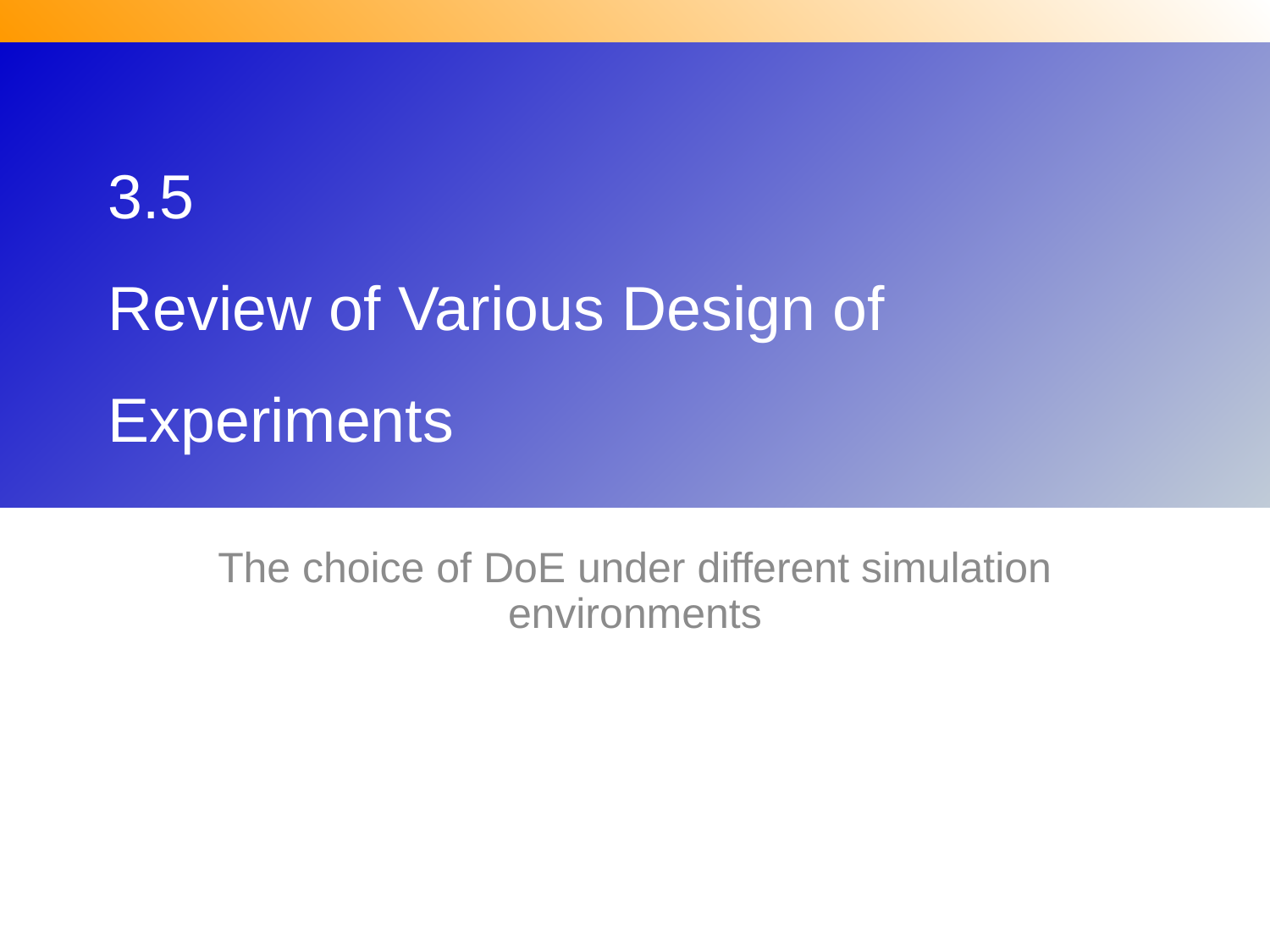

# 3.5 Review of Various Design of Experiments
The choice of DoE under different simulation environments